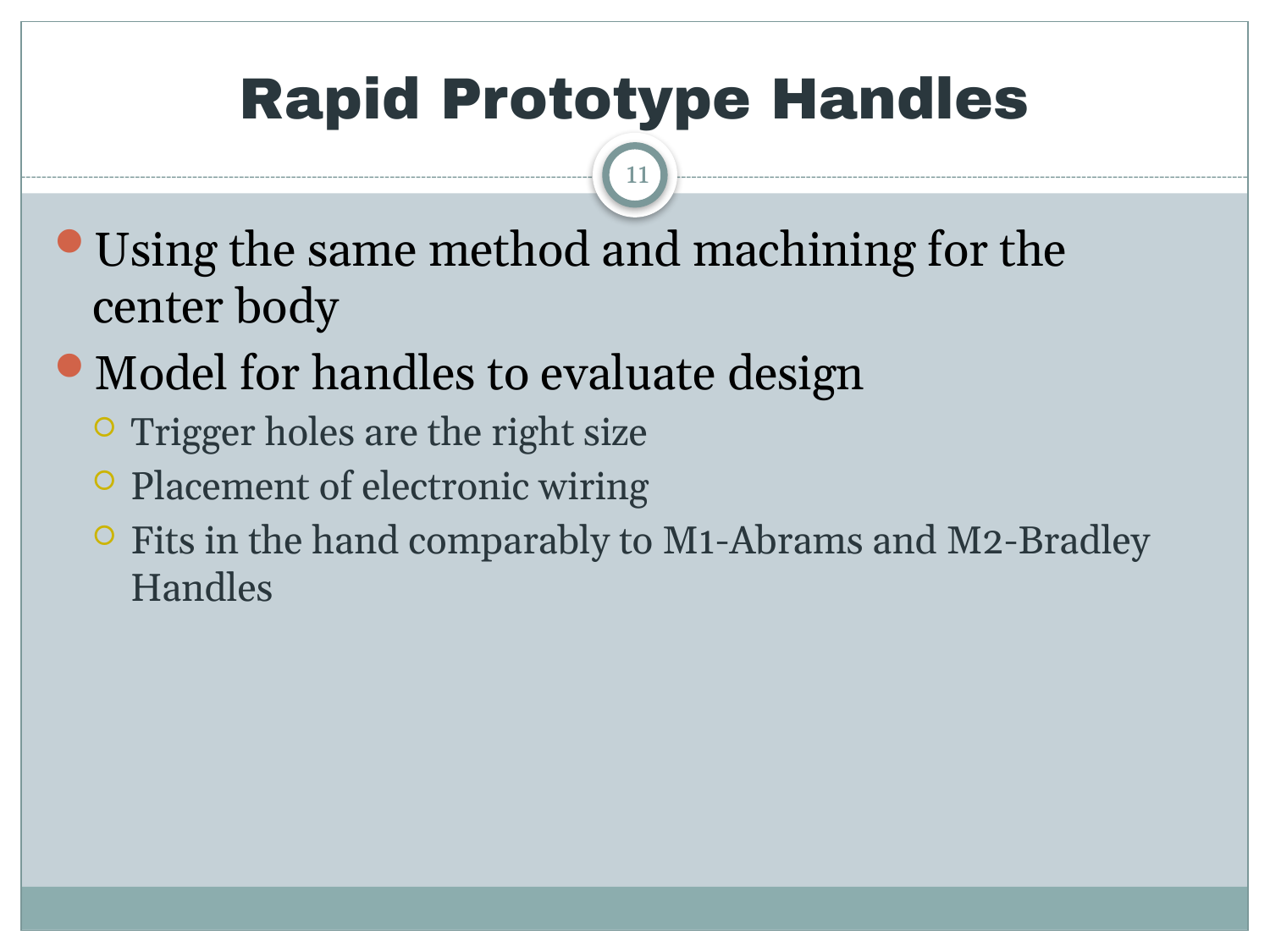

# Rapid Prototype Handles
11
Using the same method and machining for the center body
Model for handles to evaluate design
Trigger holes are the right size
Placement of electronic wiring
Fits in the hand comparably to M1-Abrams and M2-Bradley Handles